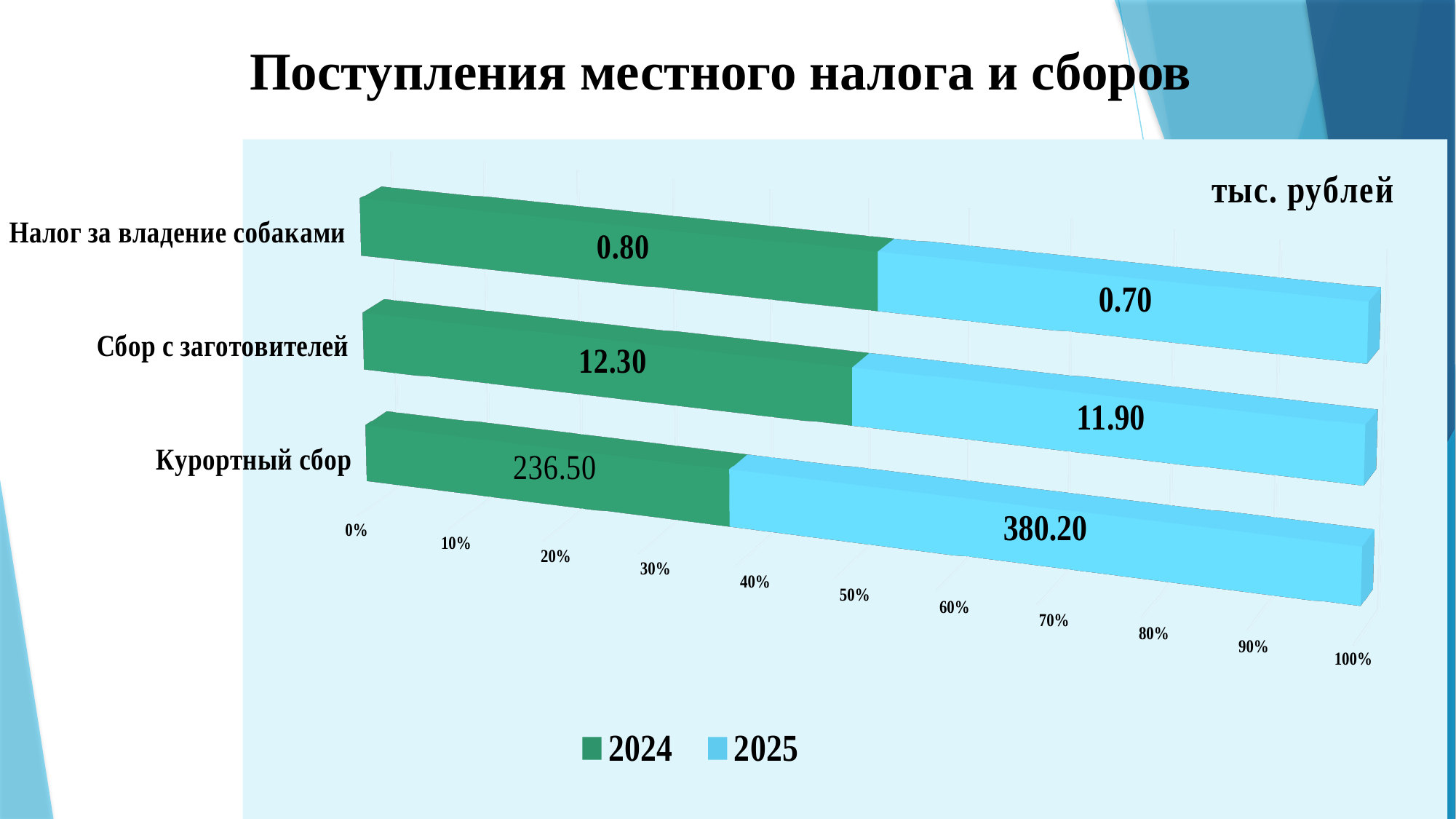

# Поступления местного налога и сборов

[unsupported chart]